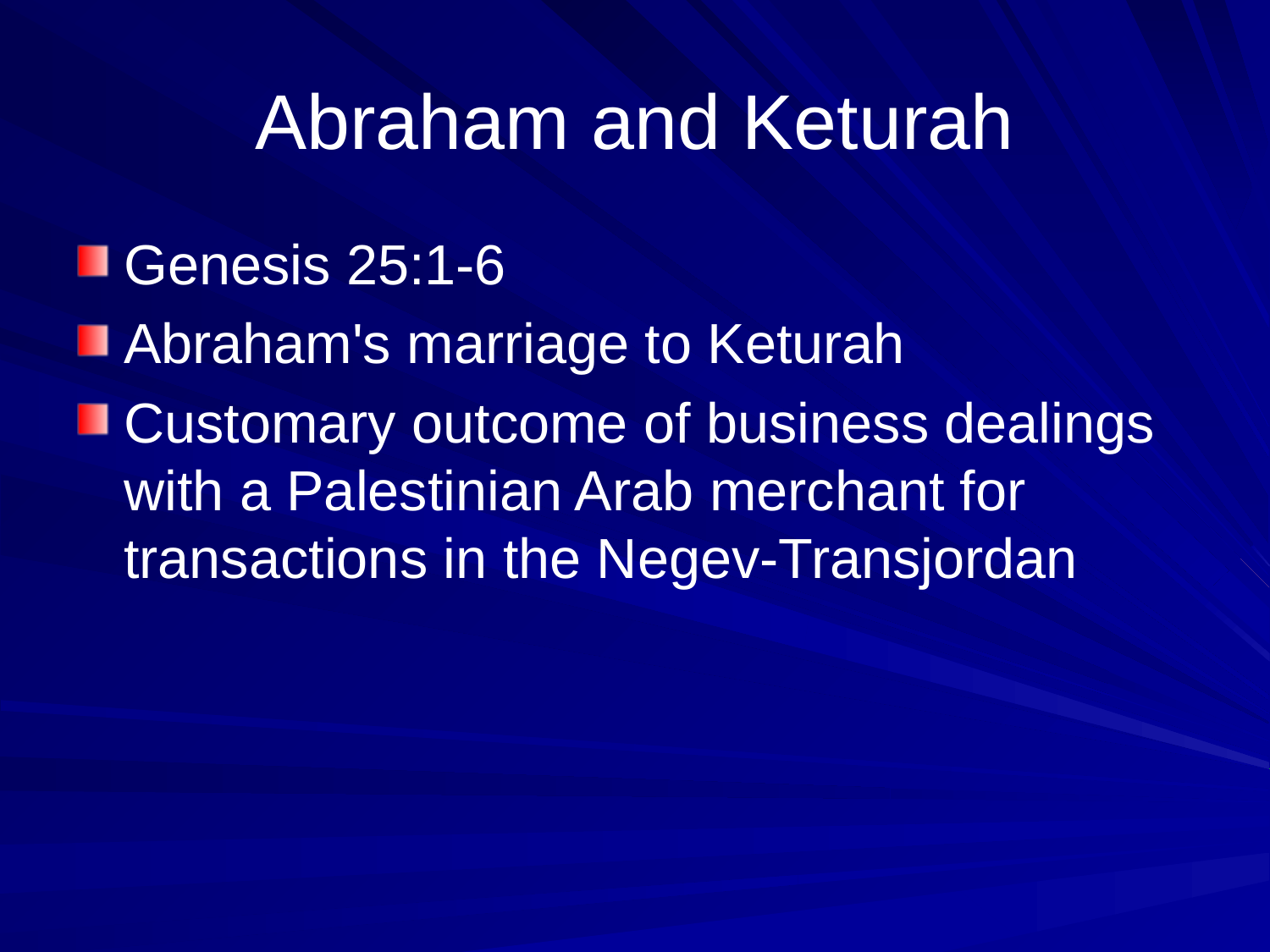

# Abraham and Keturah
Genesis 25:1-6
Abraham's marriage to Keturah
Customary outcome of business dealings with a Palestinian Arab merchant for transactions in the Negev-Transjordan